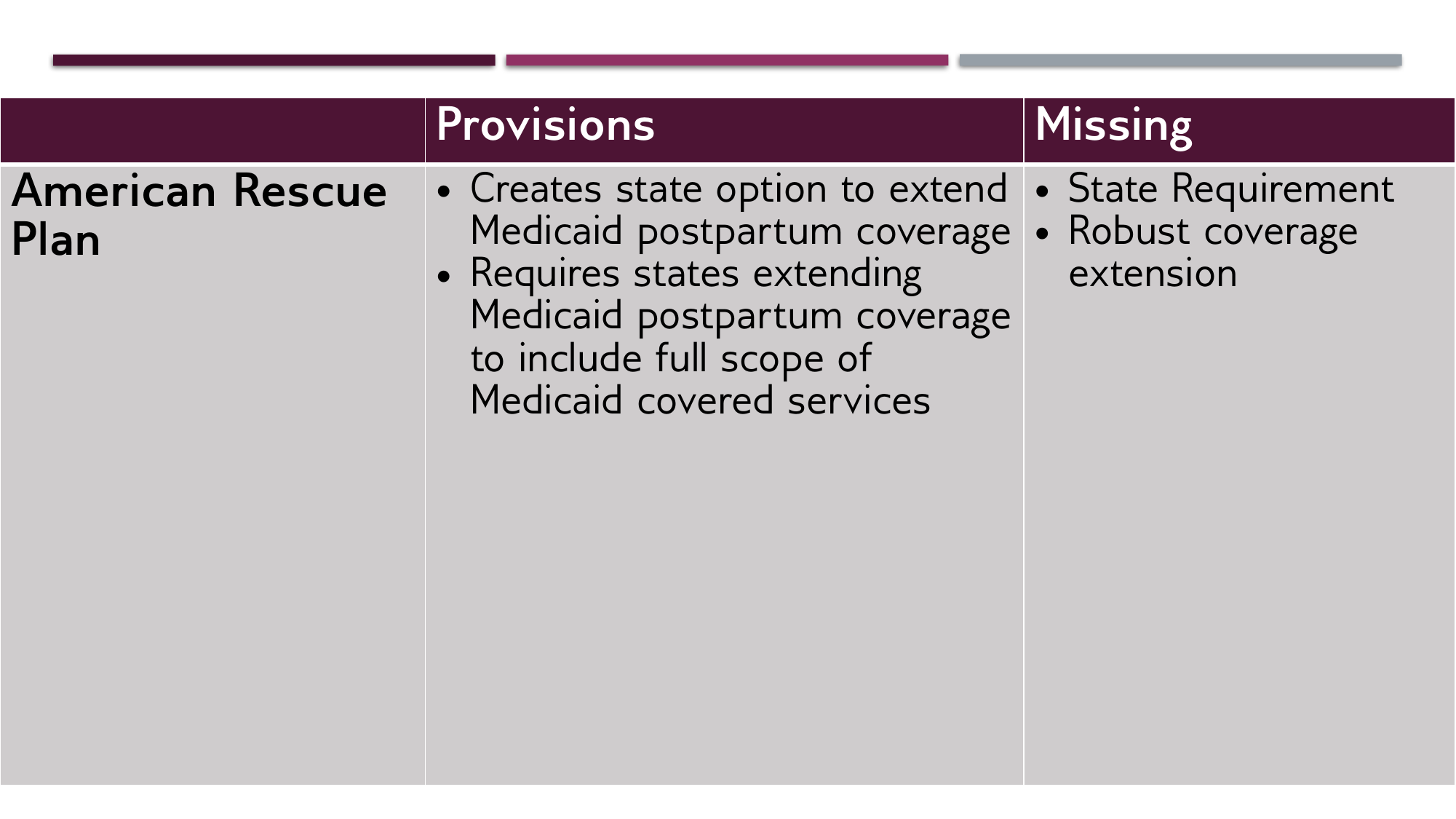

|  | Provisions | Missing |
| --- | --- | --- |
| American Rescue Plan | Creates state option to extend Medicaid postpartum coverage Requires states extending Medicaid postpartum coverage to include full scope of Medicaid covered services | State Requirement Robust coverage extension |